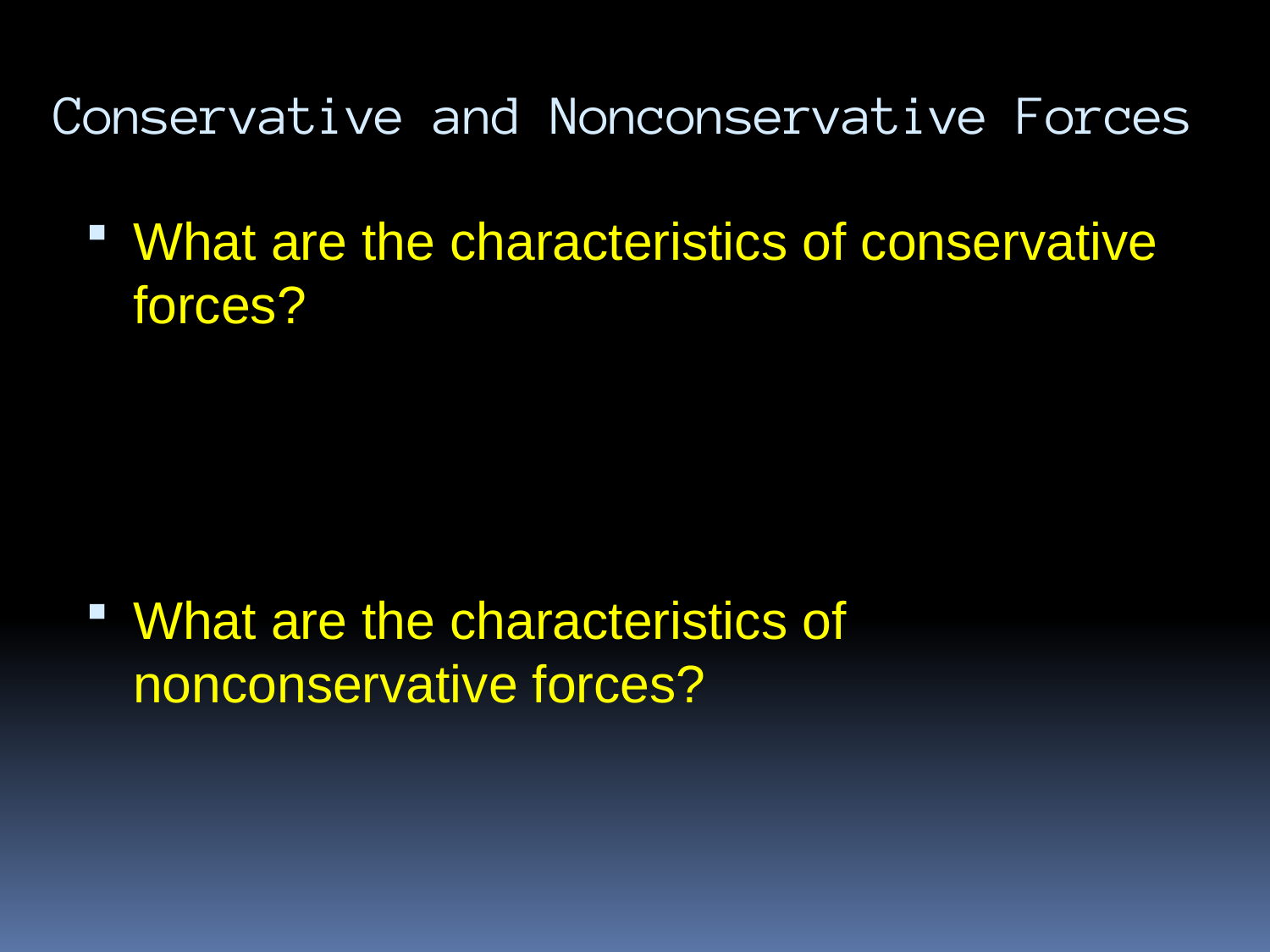

# Conservative and Nonconservative Forces
What are the characteristics of conservative forces?

What are the characteristics of nonconservative forces?